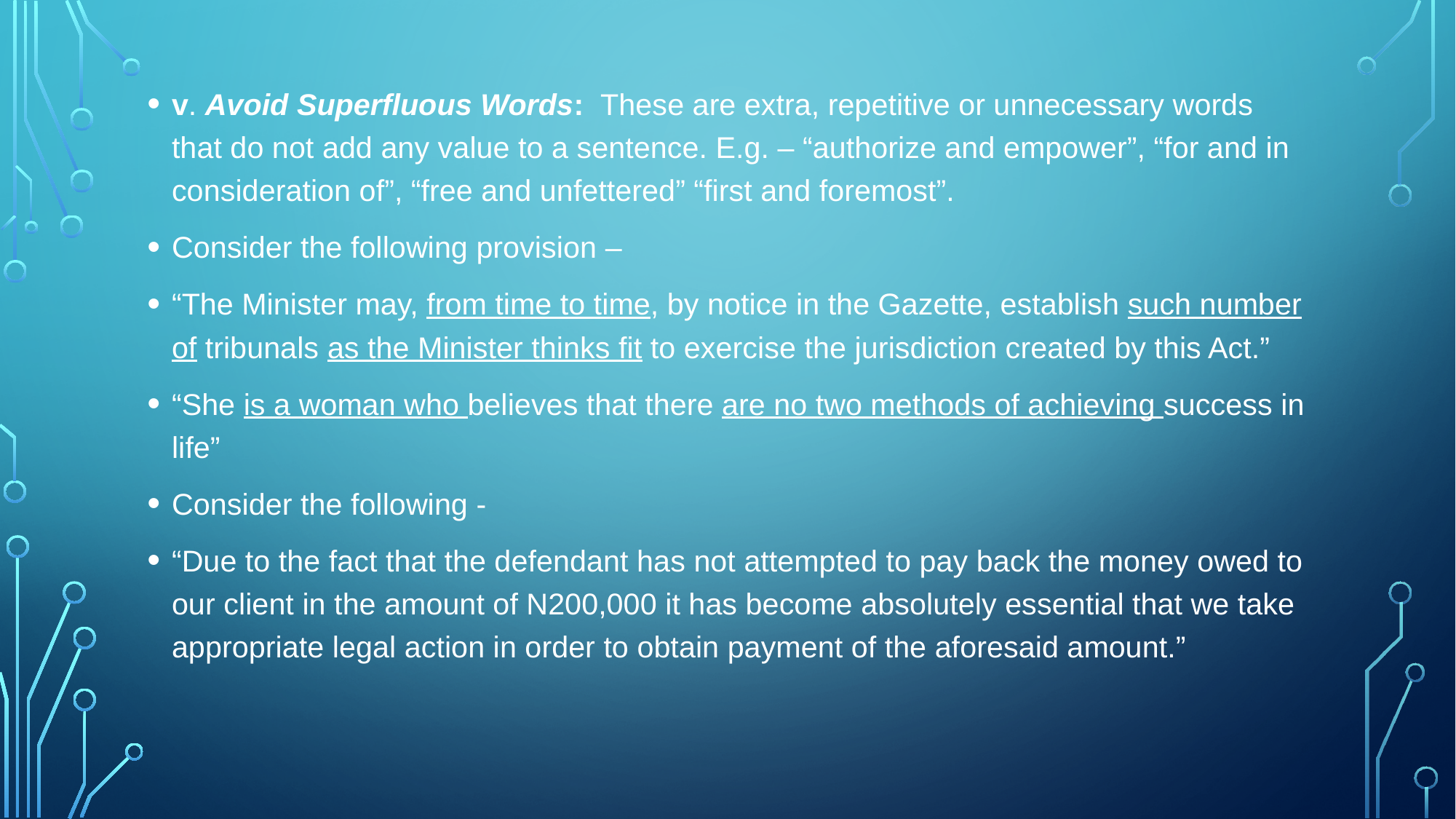

v. Avoid Superfluous Words:  These are extra, repetitive or unnecessary words that do not add any value to a sentence. E.g. – “authorize and empower”, “for and in consideration of”, “free and unfettered” “first and foremost”.
Consider the following provision –
“The Minister may, from time to time, by notice in the Gazette, establish such number of tribunals as the Minister thinks fit to exercise the jurisdiction created by this Act.”
“She is a woman who believes that there are no two methods of achieving success in life”
Consider the following -
“Due to the fact that the defendant has not attempted to pay back the money owed to our client in the amount of N200,000 it has become absolutely essential that we take appropriate legal action in order to obtain payment of the aforesaid amount.”

20